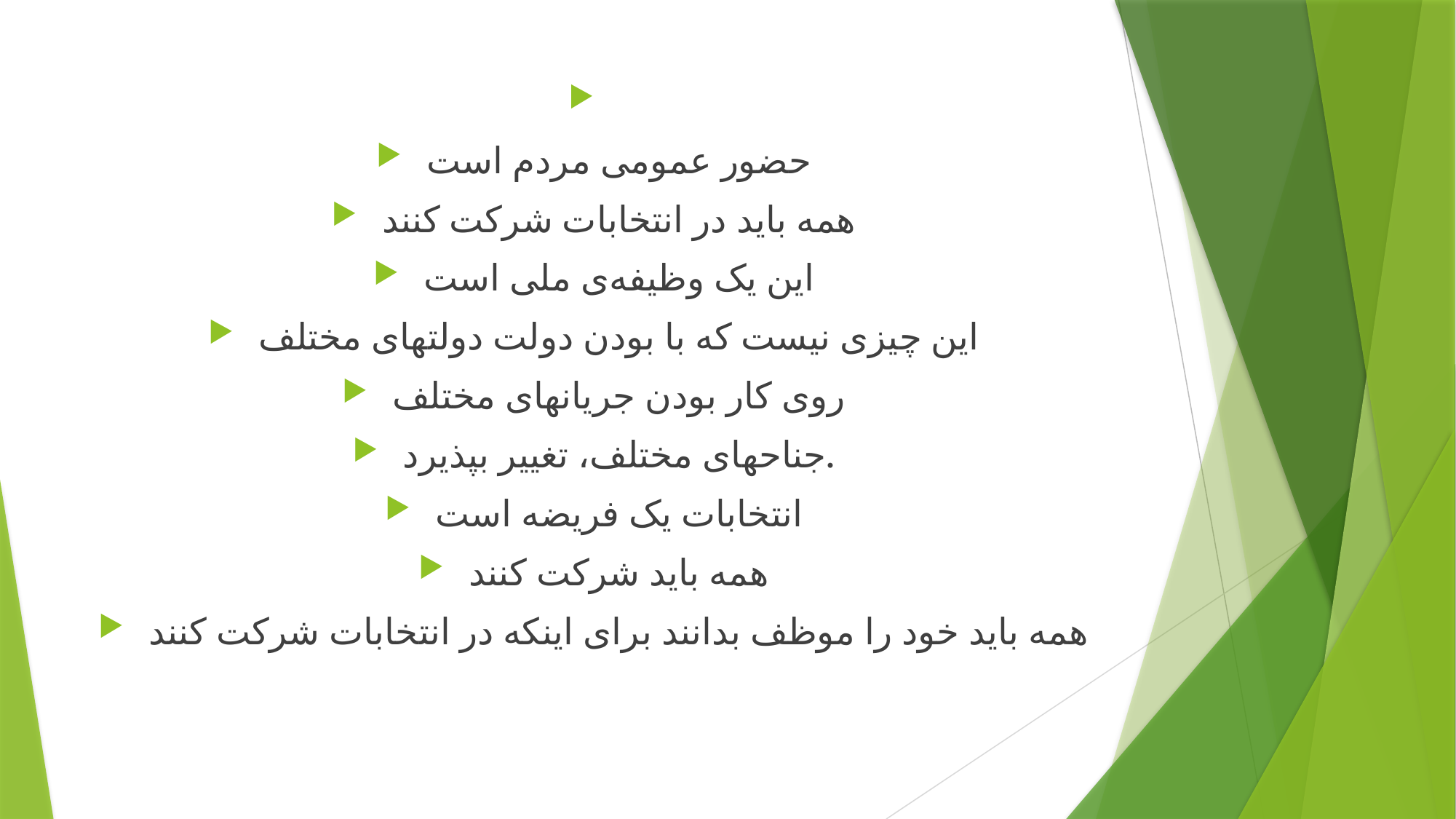

#

 حضور عمومی مردم است
 همه باید در انتخابات شرکت کنند
 این یک وظیفه‌ی ملی است
 این چیزی نیست که با بودن دولت دولتهای مختلف
 روی کار بودن جریانهای مختلف
 جناحهای مختلف، تغییر بپذیرد.
 انتخابات یک فریضه است
 همه باید شرکت کنند
 همه باید خود را موظف بدانند برای اینکه در انتخابات شرکت کنند